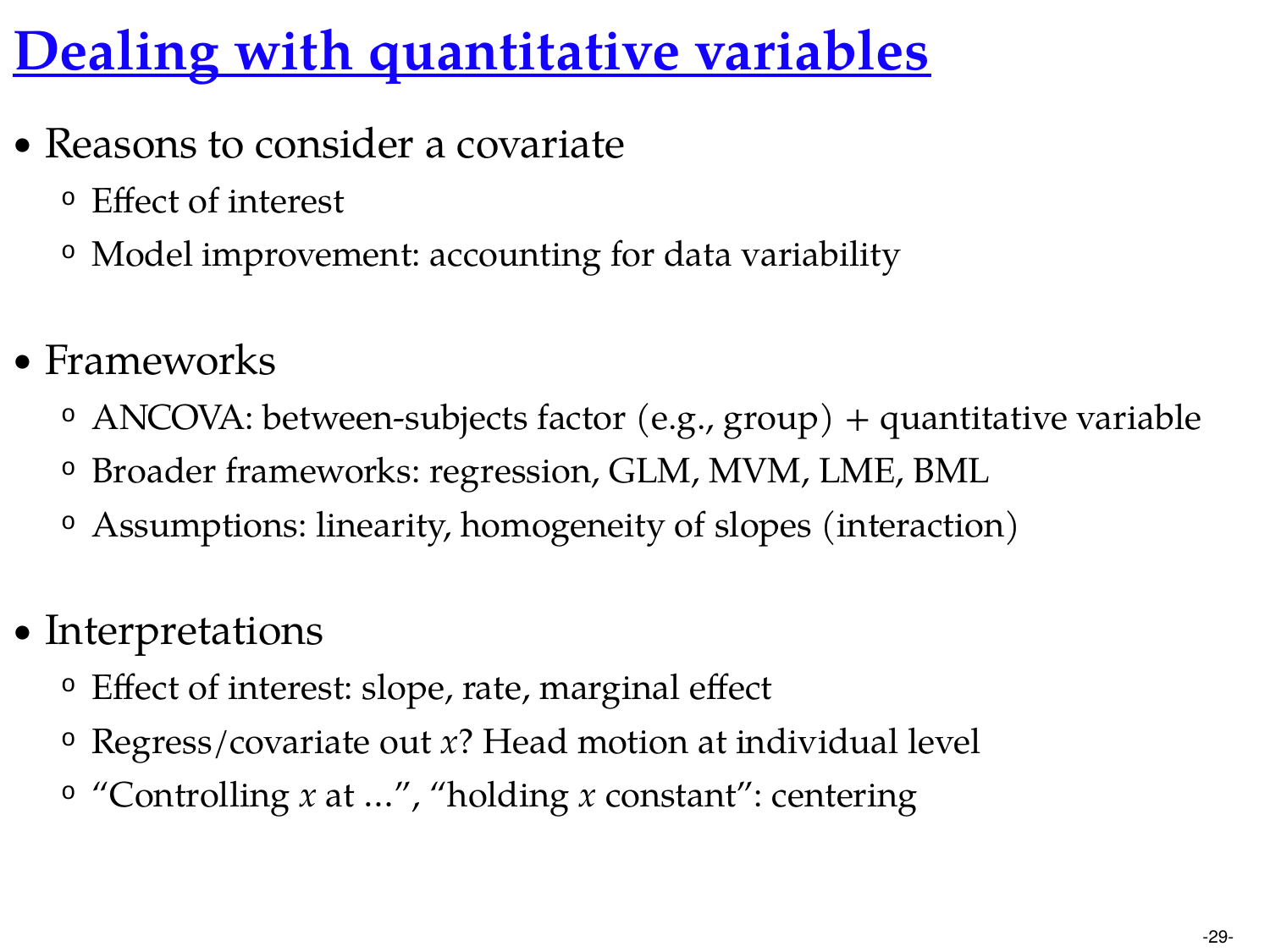

Dealing with quantitative variables

Reasons to consider a covariate
Effect of interest
Model improvement: accounting for data variability

Frameworks
ANCOVA: between-subjects factor (e.g., group) + quantitative variable
Broader frameworks: regression, GLM, MVM, LME, BML
Assumptions: linearity, homogeneity of slopes (interaction)

Interpretations
Effect of interest: slope, rate, marginal effect
Regress/covariate out x? Head motion at individual level
“Controlling x at …”, “holding x constant”: centering